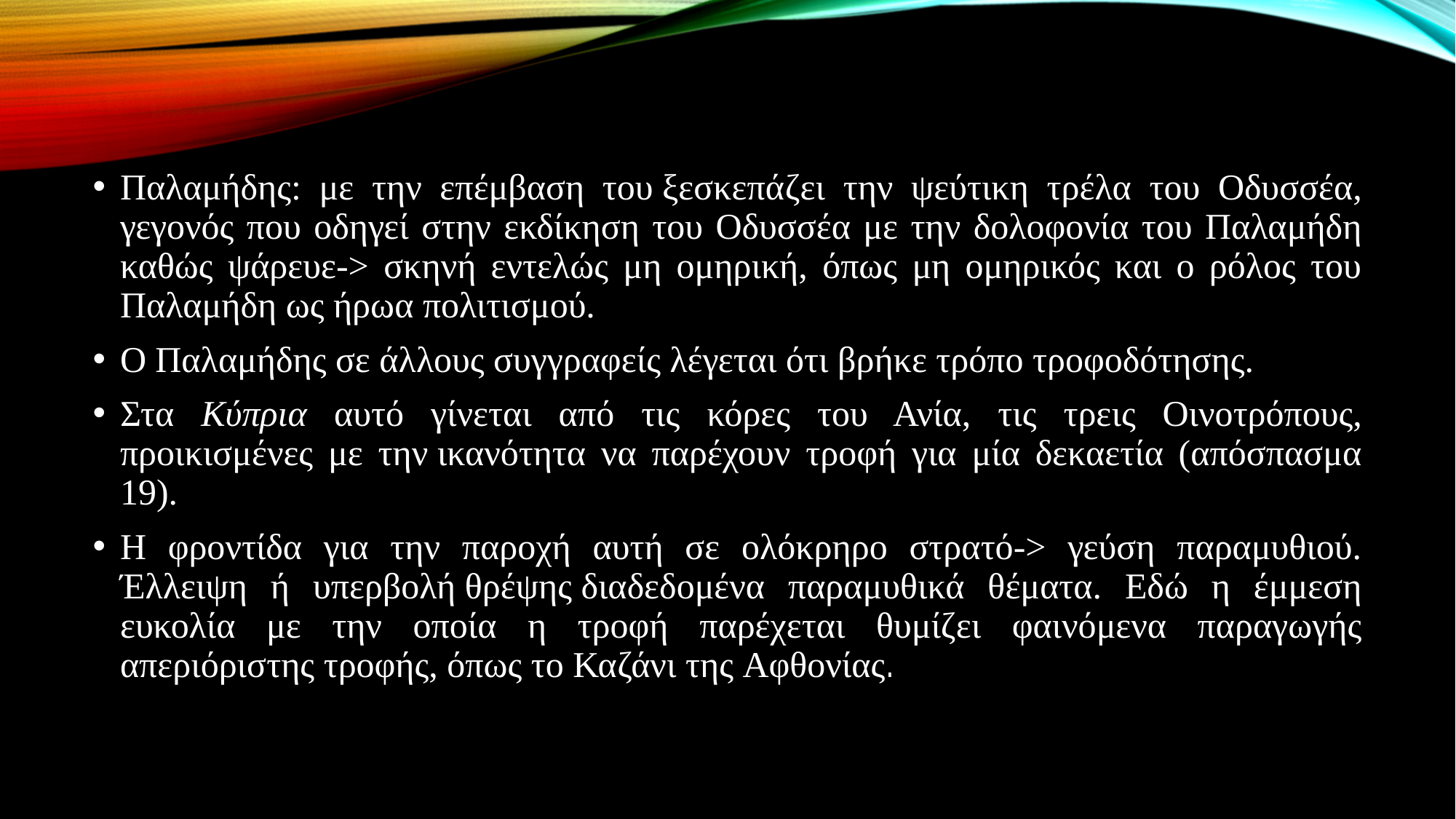

#
Παλαμήδης: με την επέμβαση του ξεσκεπάζει την ψεύτικη τρέλα του Οδυσσέα, γεγονός που οδηγεί στην εκδίκηση του Οδυσσέα με την δολοφονία του Παλαμήδη καθώς ψάρευε-> σκηνή εντελώς μη ομηρική, όπως μη ομηρικός και ο ρόλος του Παλαμήδη ως ήρωα πολιτισμού.
Ο Παλαμήδης σε άλλους συγγραφείς λέγεται ότι βρήκε τρόπο τροφοδότησης.
Στα Κύπρια αυτό γίνεται από τις κόρες του Ανία, τις τρεις Οινοτρόπους, προικισμένες με την ικανότητα να παρέχουν τροφή για μία δεκαετία (απόσπασμα 19).
Η φροντίδα για την παροχή αυτή σε ολόκρηρο στρατό-> γεύση παραμυθιού. Έλλειψη ή υπερβολή θρέψης διαδεδομένα παραμυθικά θέματα. Εδώ η έμμεση ευκολία με την οποία η τροφή παρέχεται θυμίζει φαινόμενα παραγωγής απεριόριστης τροφής, όπως το Καζάνι της Αφθονίας.